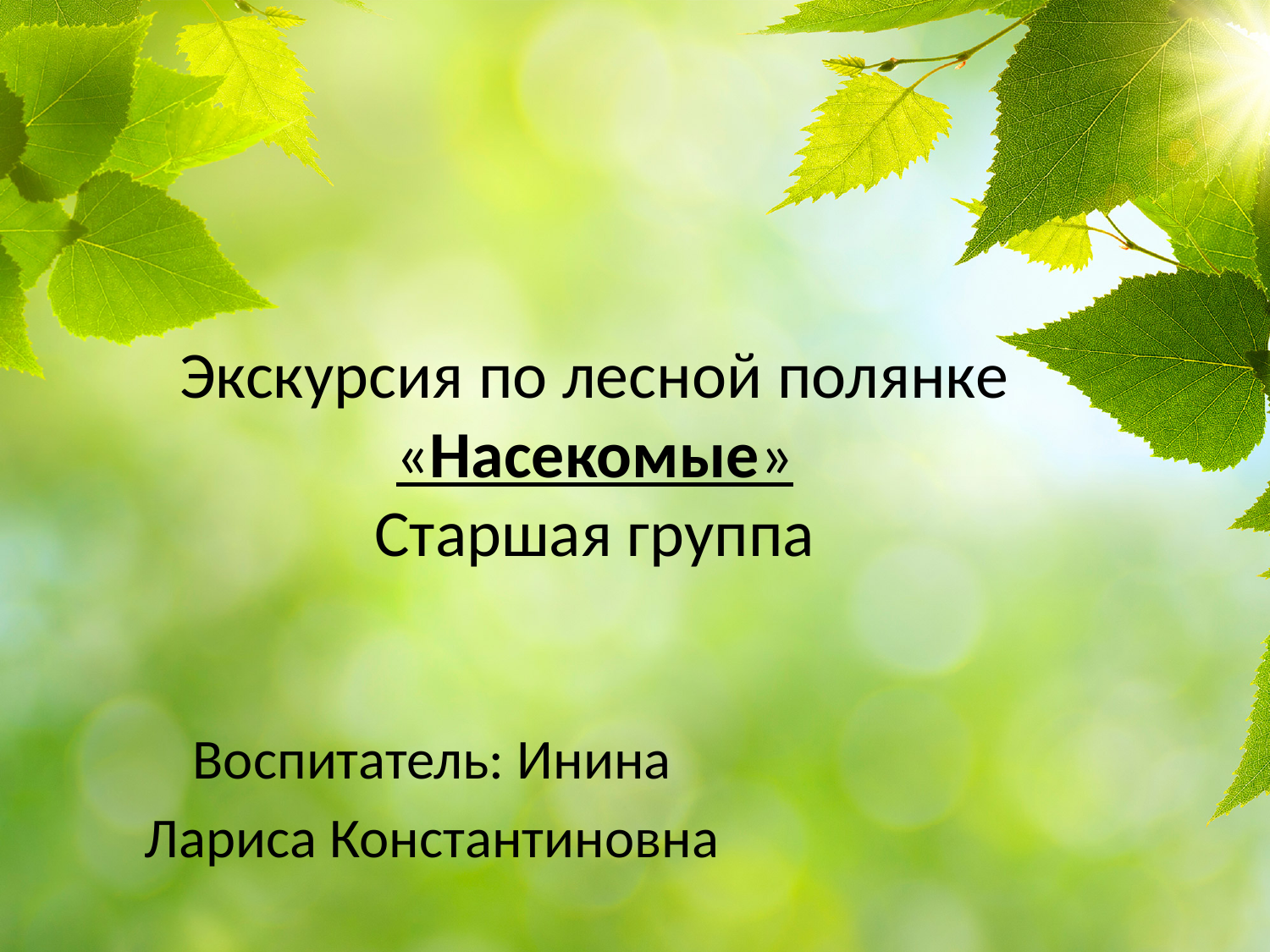

# Экскурсия по лесной полянке «Насекомые» Старшая группа
Воспитатель: Инина
Лариса Константиновна